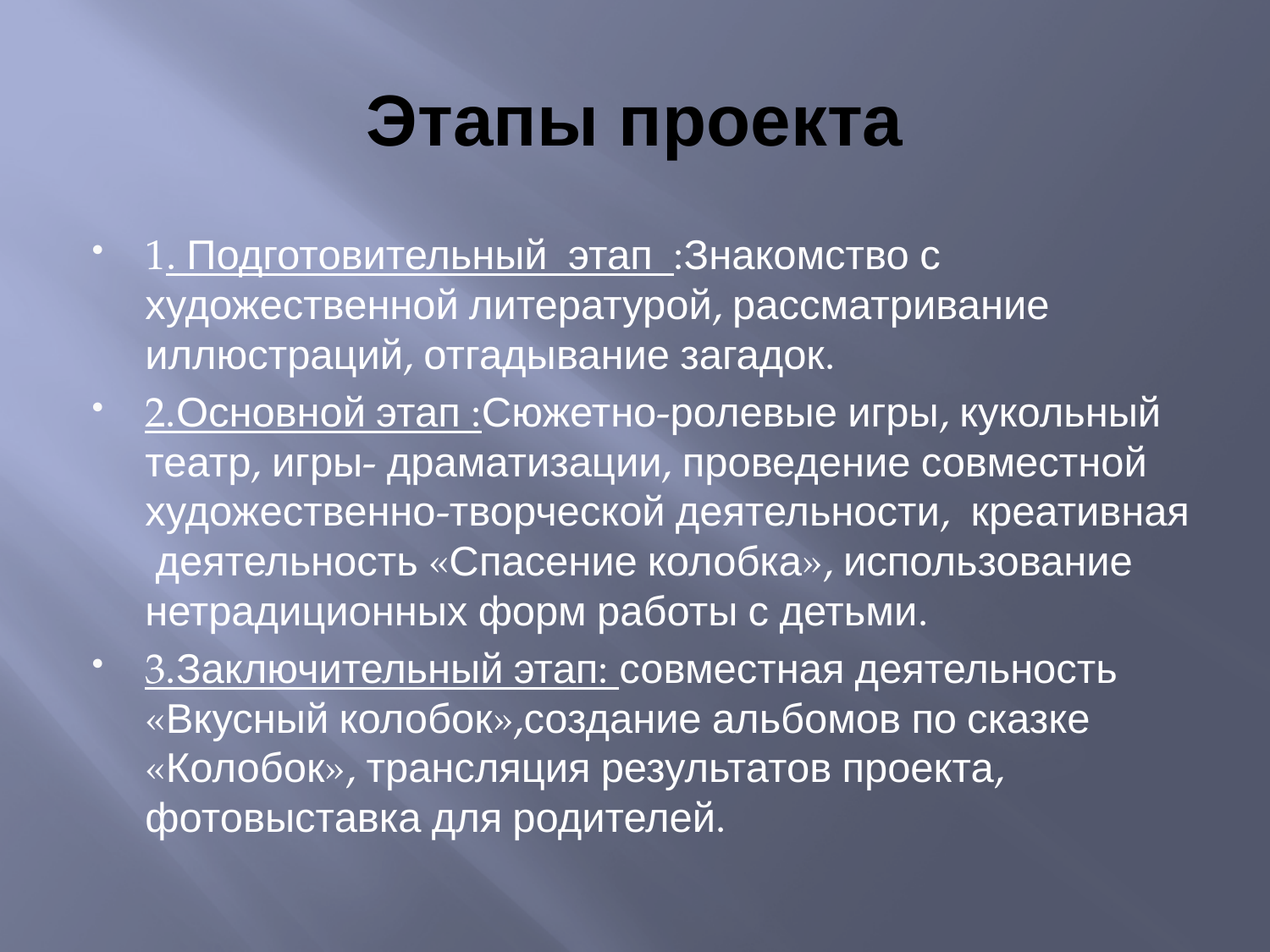

# Этапы проекта
1. Подготовительный  этап  :Знакомство с художественной литературой, рассматривание иллюстраций, отгадывание загадок.
2.Основной этап :Сюжетно-ролевые игры, кукольный театр, игры- драматизации, проведение совместной  художественно-творческой деятельности,  креативная  деятельность «Спасение колобка», использование нетрадиционных форм работы с детьми.
3.Заключительный этап: совместная деятельность «Вкусный колобок»,создание альбомов по сказке  «Колобок», трансляция результатов проекта, фотовыставка для родителей.